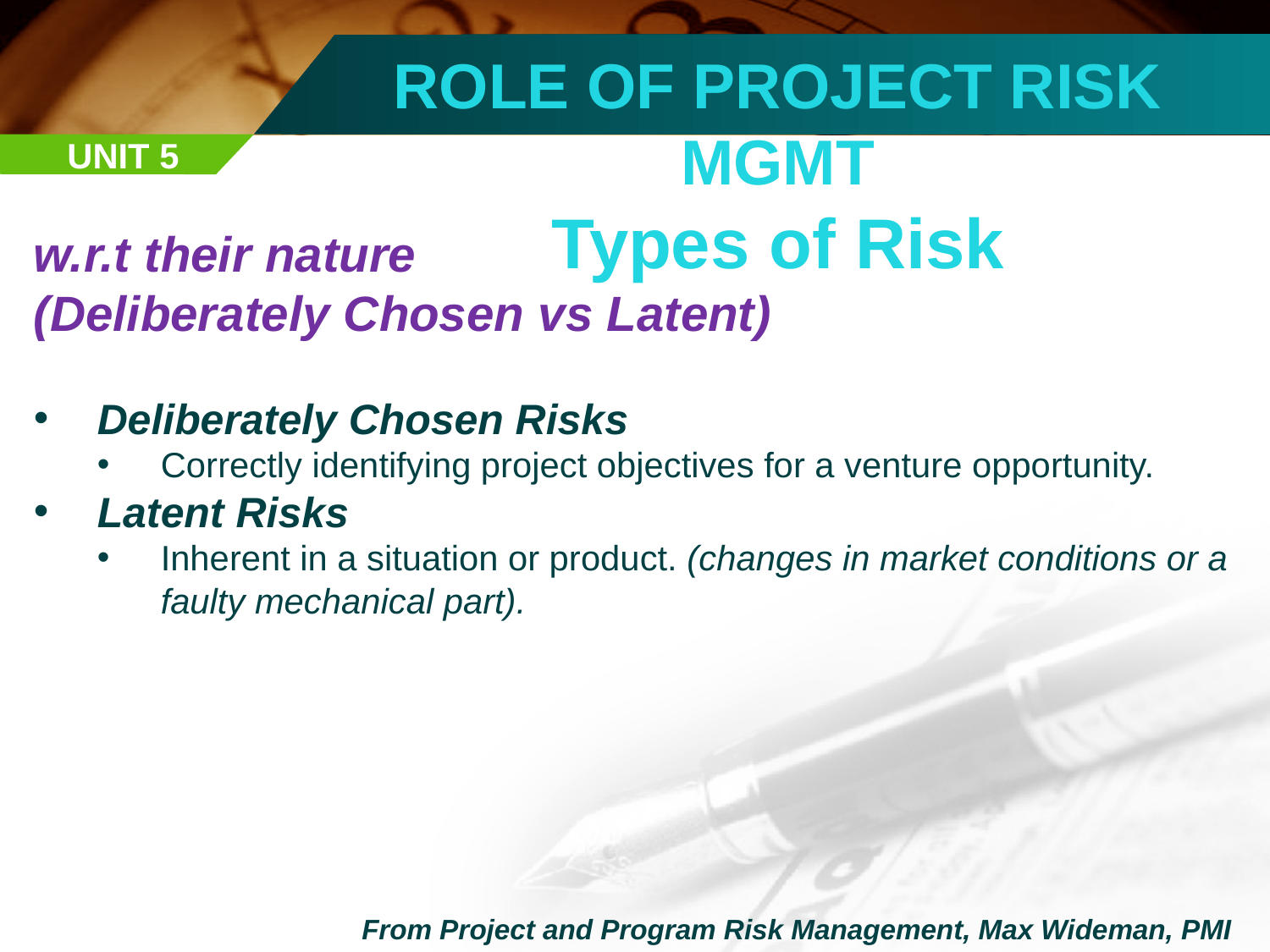

ROLE OF PROJECT RISK MGMT
Types of Risk
UNIT 5
w.r.t their nature
(Deliberately Chosen vs Latent)

Deliberately Chosen Risks
Correctly identifying project objectives for a venture opportunity.
Latent Risks
Inherent in a situation or product. (changes in market conditions or a faulty mechanical part).
From Project and Program Risk Management, Max Wideman, PMI